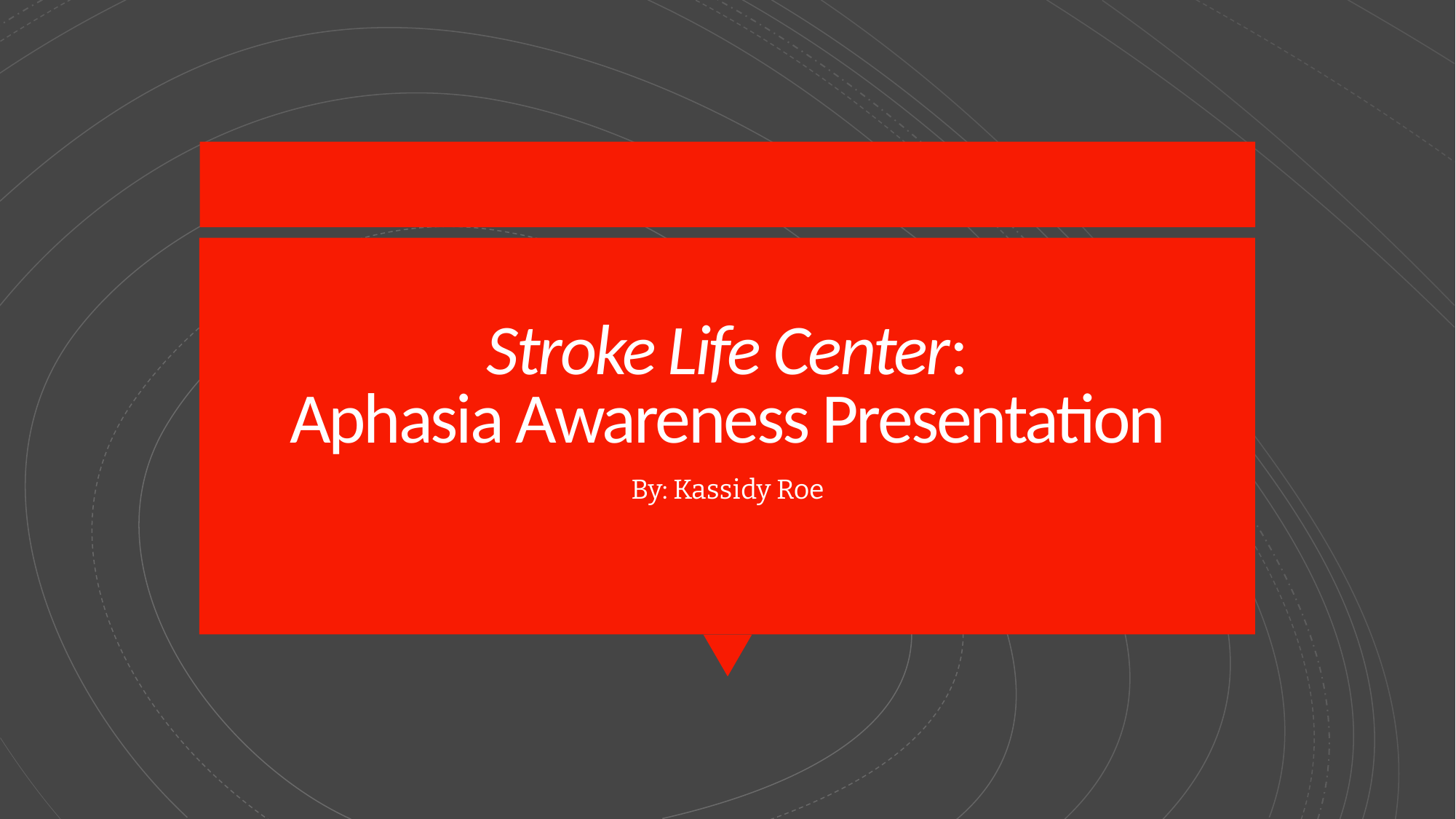

# Stroke Life Center: Aphasia Awareness Presentation
By: Kassidy Roe